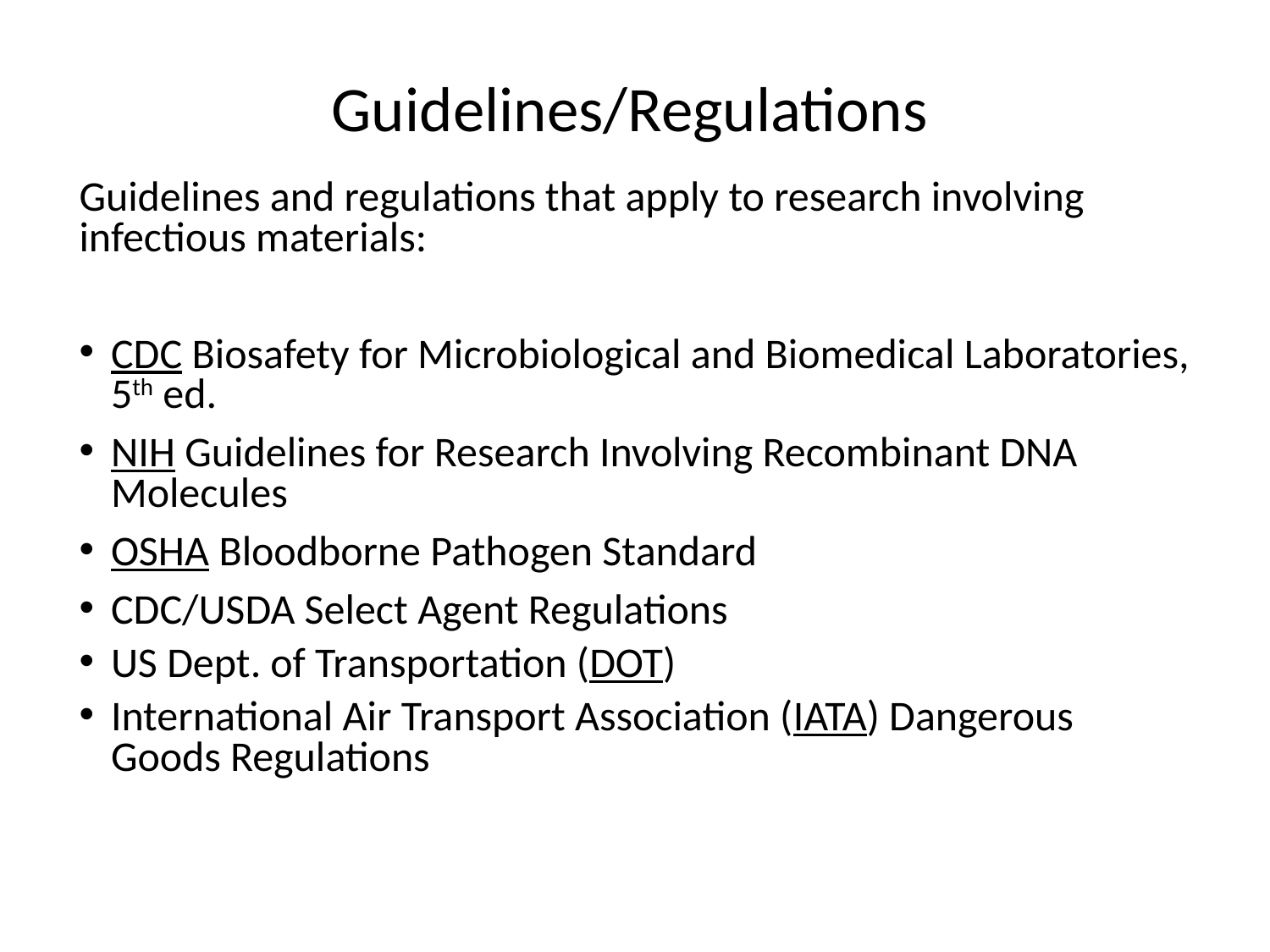

# Guidelines/Regulations
Guidelines and regulations that apply to research involving infectious materials:

CDC Biosafety for Microbiological and Biomedical Laboratories, 5th ed.
NIH Guidelines for Research Involving Recombinant DNA Molecules
OSHA Bloodborne Pathogen Standard
CDC/USDA Select Agent Regulations
US Dept. of Transportation (DOT)
International Air Transport Association (IATA) Dangerous Goods Regulations